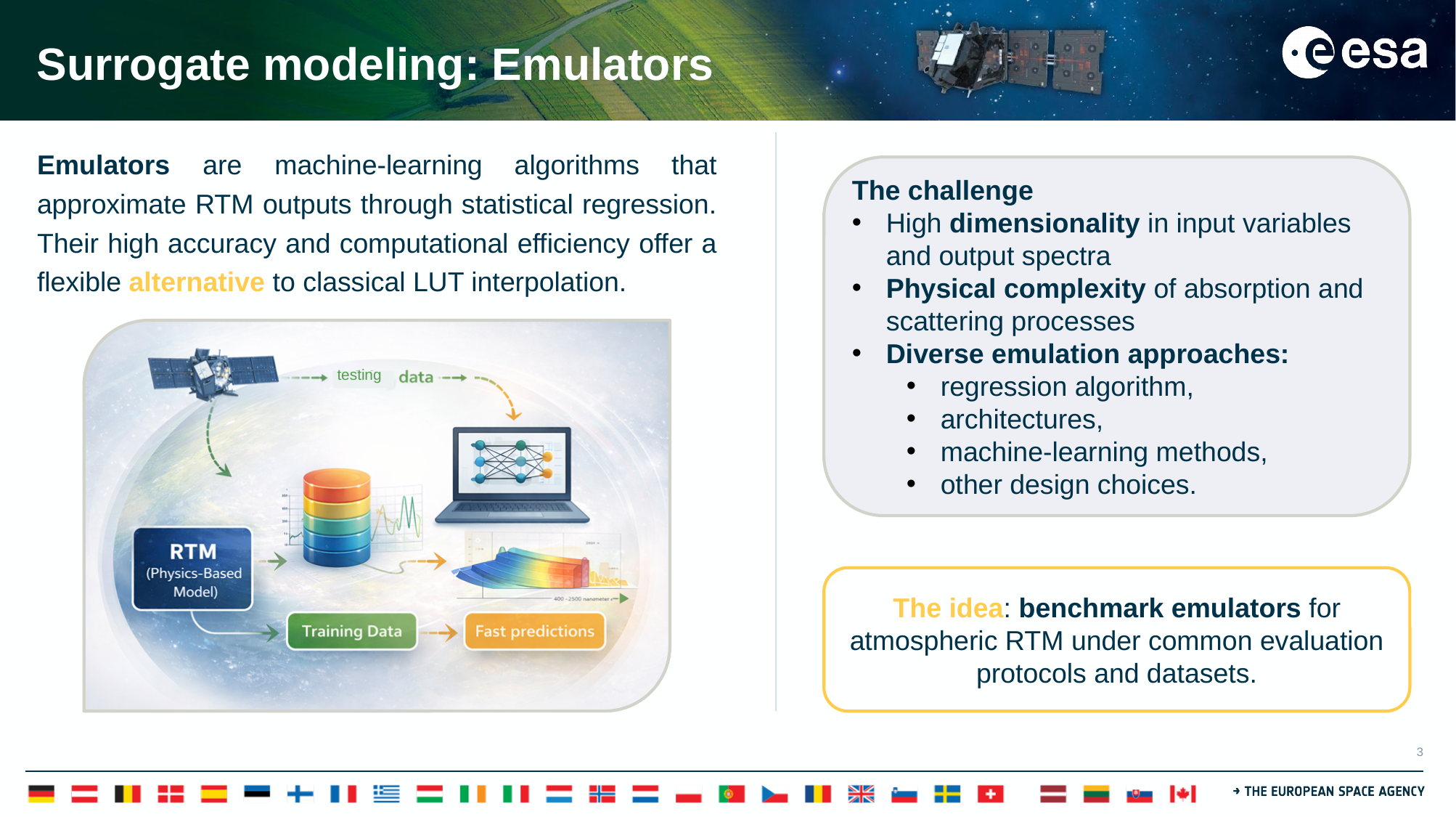

# Surrogate modeling: Emulators
Emulators are machine-learning algorithms that approximate RTM outputs through statistical regression. Their high accuracy and computational efficiency offer a flexible alternative to classical LUT interpolation.

The challenge
High dimensionality in input variables and output spectra
Physical complexity of absorption and scattering processes
Diverse emulation approaches:
regression algorithm,
architectures,
machine-learning methods,
other design choices.

testing

The idea: benchmark emulators for atmospheric RTM under common evaluation protocols and datasets.